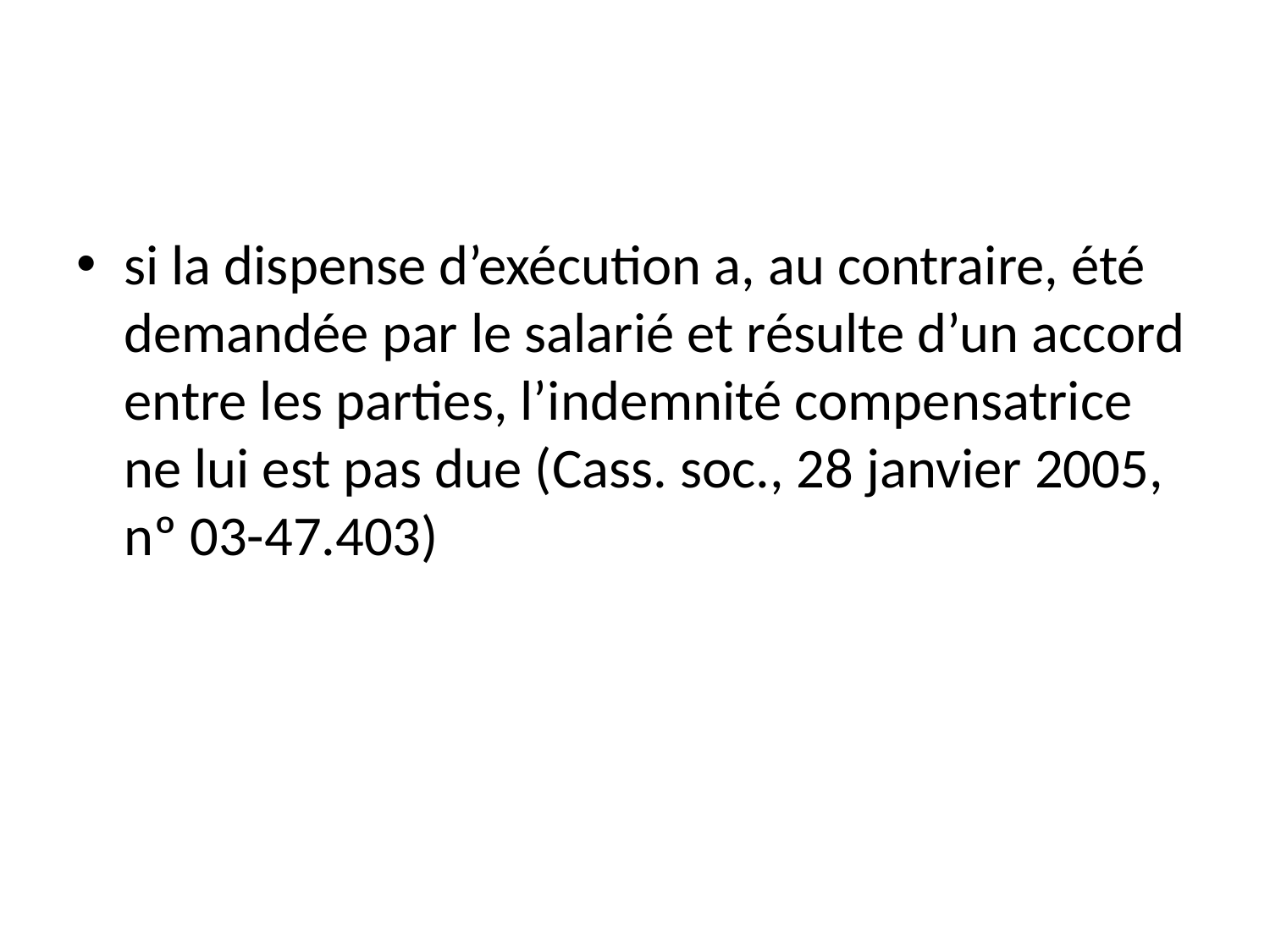

#
si la dispense d’exécution a, au contraire, été demandée par le salarié et résulte d’un accord entre les parties, l’indemnité compensatrice ne lui est pas due (Cass. soc., 28 janvier 2005, nº 03-47.403)